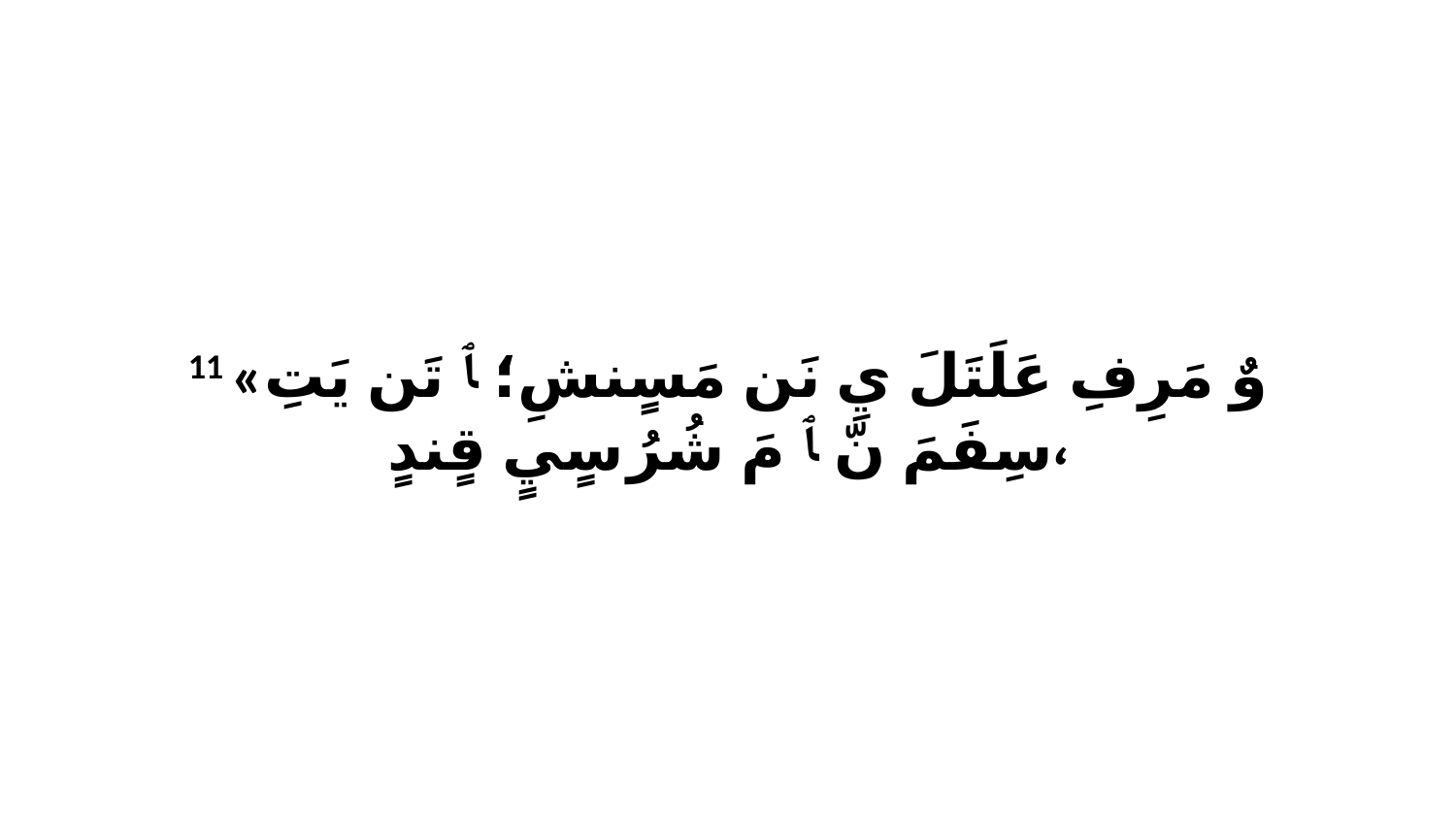

11 «وٌ مَرِفِ عَلَتَلَ يِ نَن مَسٍنشِ؛ ﭑ تَن يَتِ سِفَمَ نّ ﭑ مَ شُرُ سٍيٍ قٍندٍ،